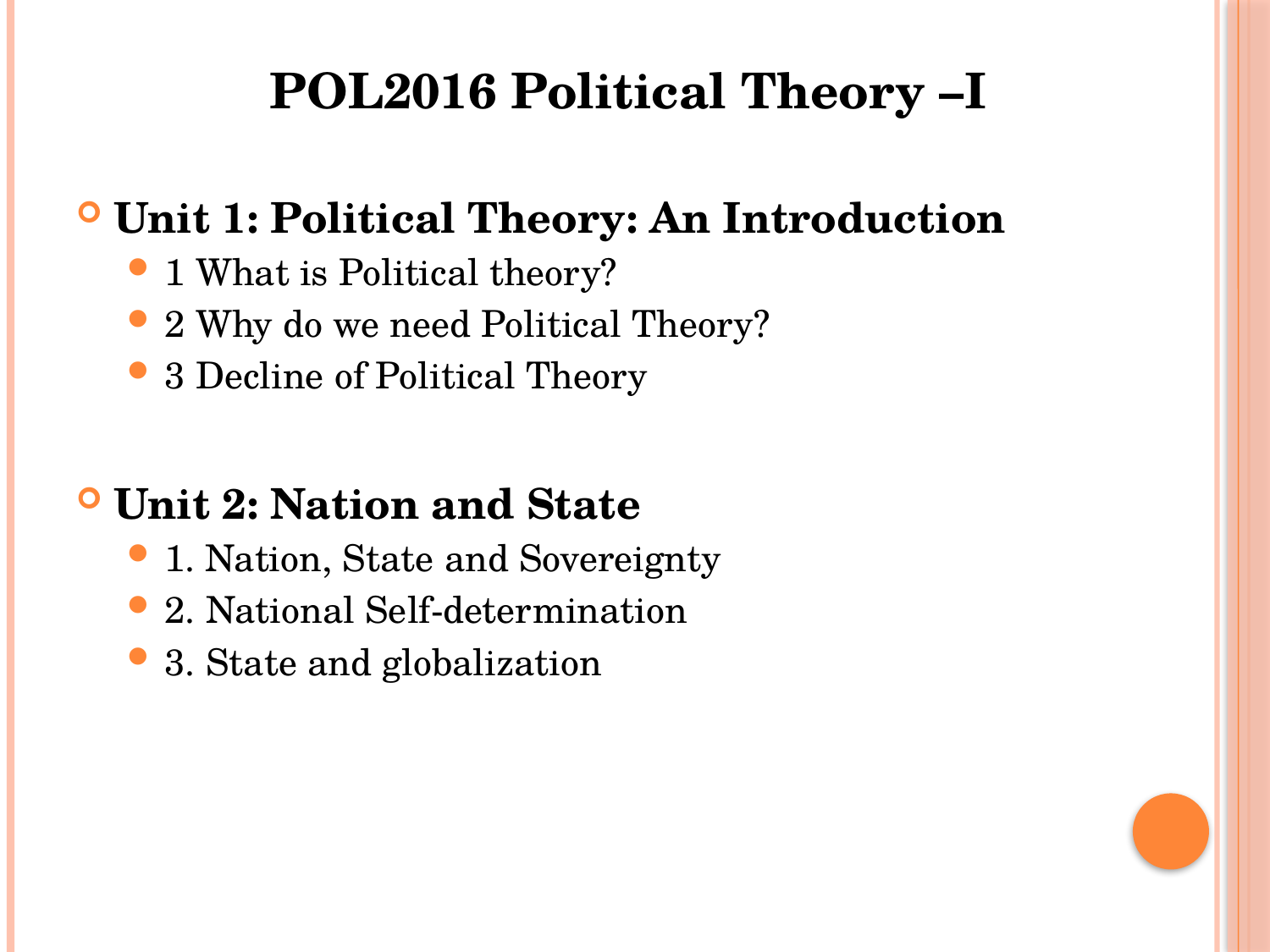

POL2016 Political Theory –I

Unit 1: Political Theory: An Introduction
1 What is Political theory?
2 Why do we need Political Theory?
3 Decline of Political Theory

Unit 2: Nation and State
1. Nation, State and Sovereignty
2. National Self-determination
3. State and globalization